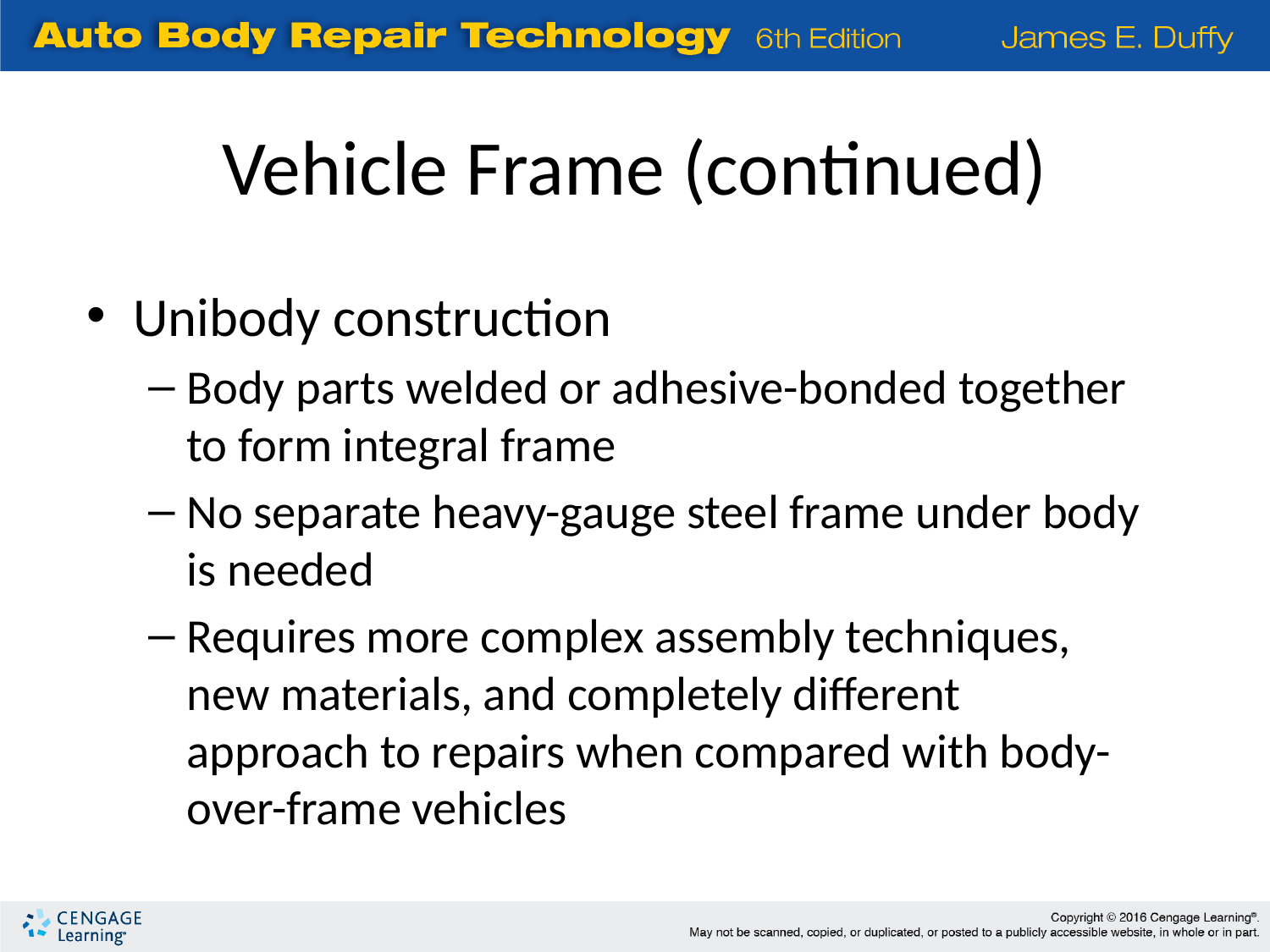

Vehicle Frame (continued)
Unibody construction
Body parts welded or adhesive-bonded together to form integral frame
No separate heavy-gauge steel frame under body is needed
Requires more complex assembly techniques, new materials, and completely different approach to repairs when compared with body-over-frame vehicles